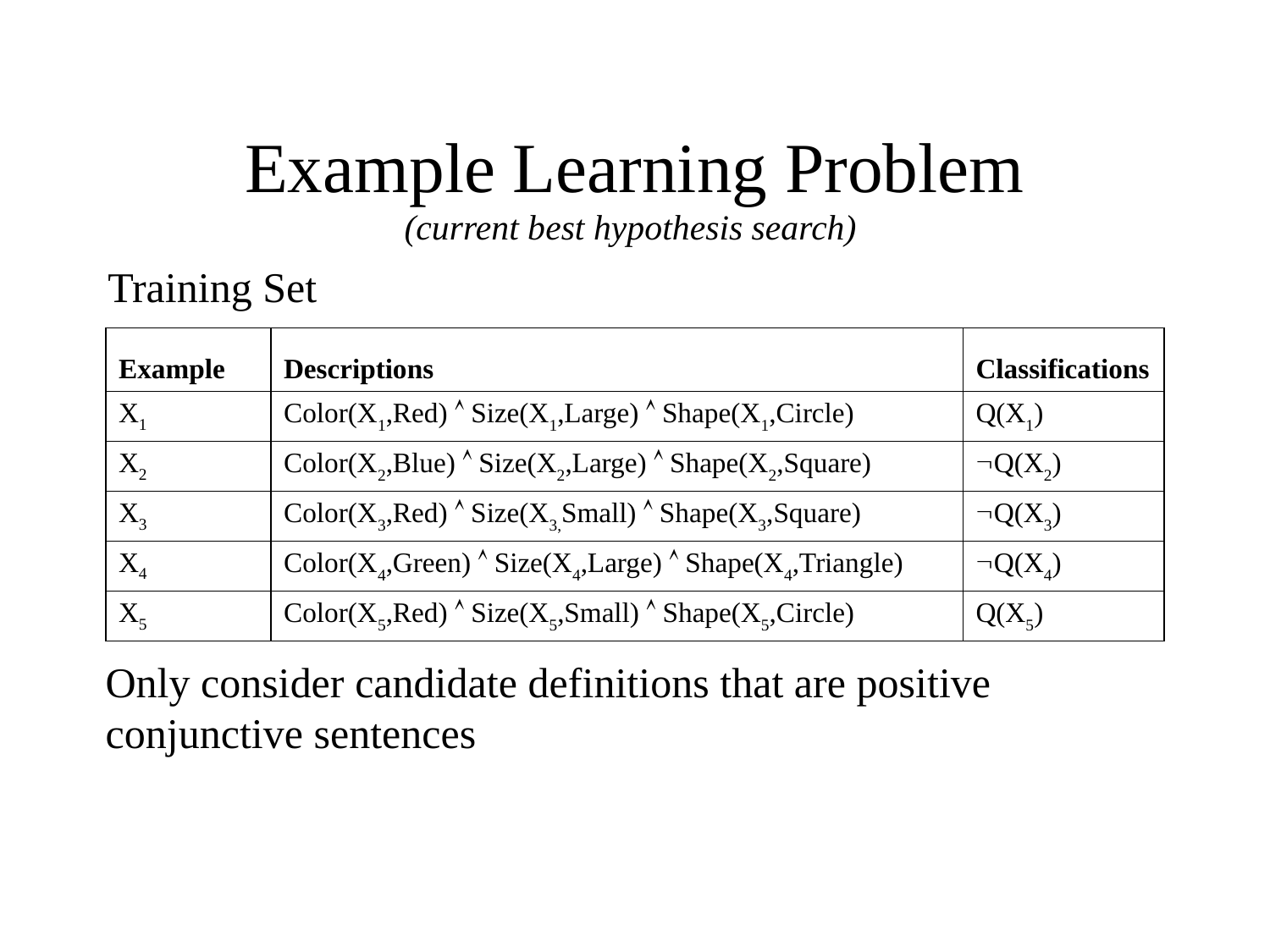

# Example Learning Problem
(current best hypothesis search)
Training Set
| Example | Descriptions | Classifications |
| --- | --- | --- |
| X1 | Color(X1,Red) ∧ Size(X1,Large) ∧ Shape(X1,Circle) | Q(X1) |
| X2 | Color(X2,Blue) ∧ Size(X2,Large) ∧ Shape(X2,Square) | ¬Q(X2) |
| X3 | Color(X3,Red) ∧ Size(X3,Small) ∧ Shape(X3,Square) | ¬Q(X3) |
| X4 | Color(X4,Green) ∧ Size(X4,Large) ∧ Shape(X4,Triangle) | ¬Q(X4) |
| X5 | Color(X5,Red) ∧ Size(X5,Small) ∧ Shape(X5,Circle) | Q(X5) |
Only consider candidate definitions that are positive conjunctive sentences